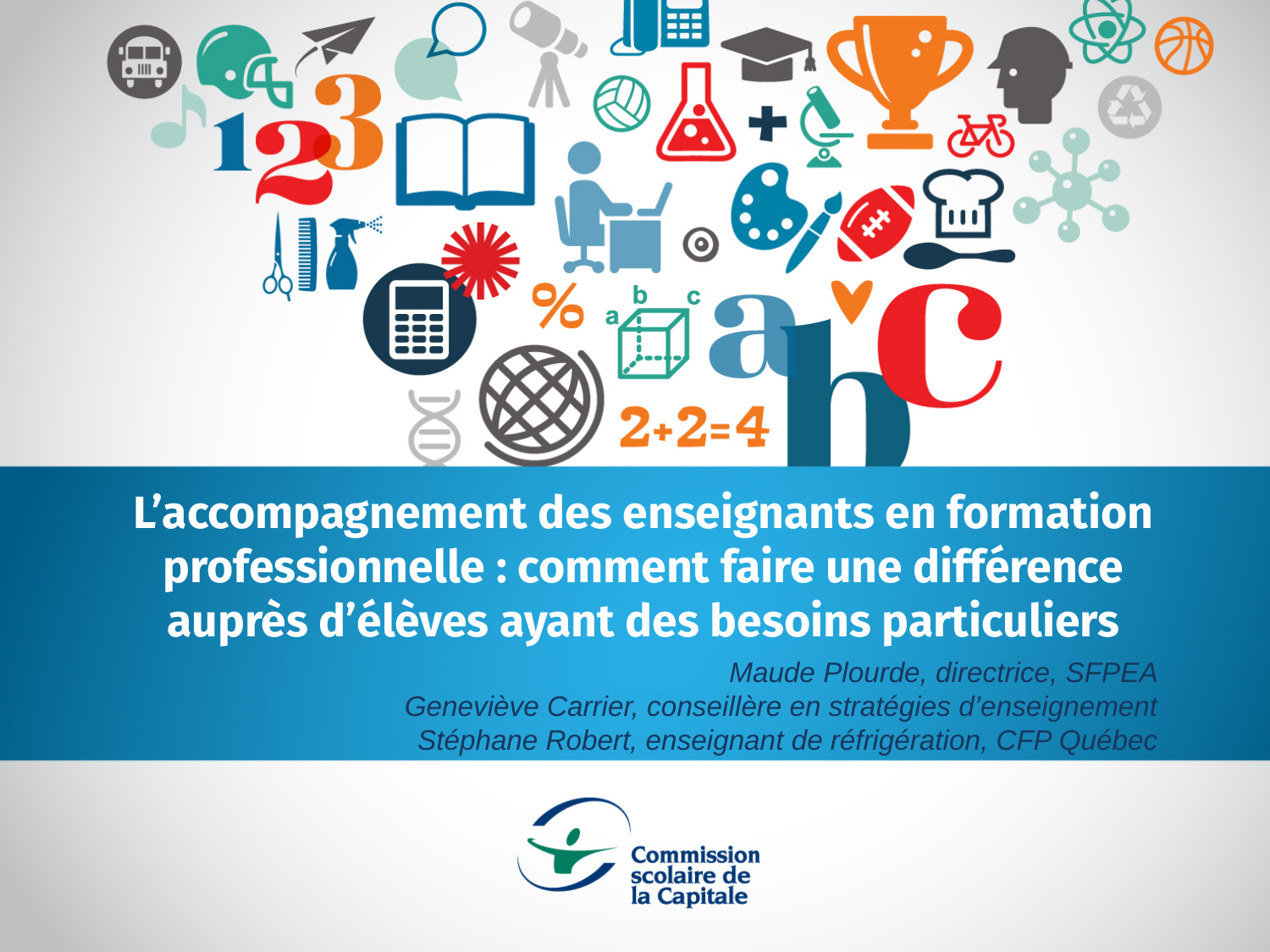

L’accompagnement des enseignants en formation professionnelle : comment faire une différence auprès d’élèves ayant des besoins particuliers
Maude Plourde, directrice, SFPEA
Geneviève Carrier, conseillère en stratégies d’enseignement
Stéphane Robert, enseignant de réfrigération, CFP Québec